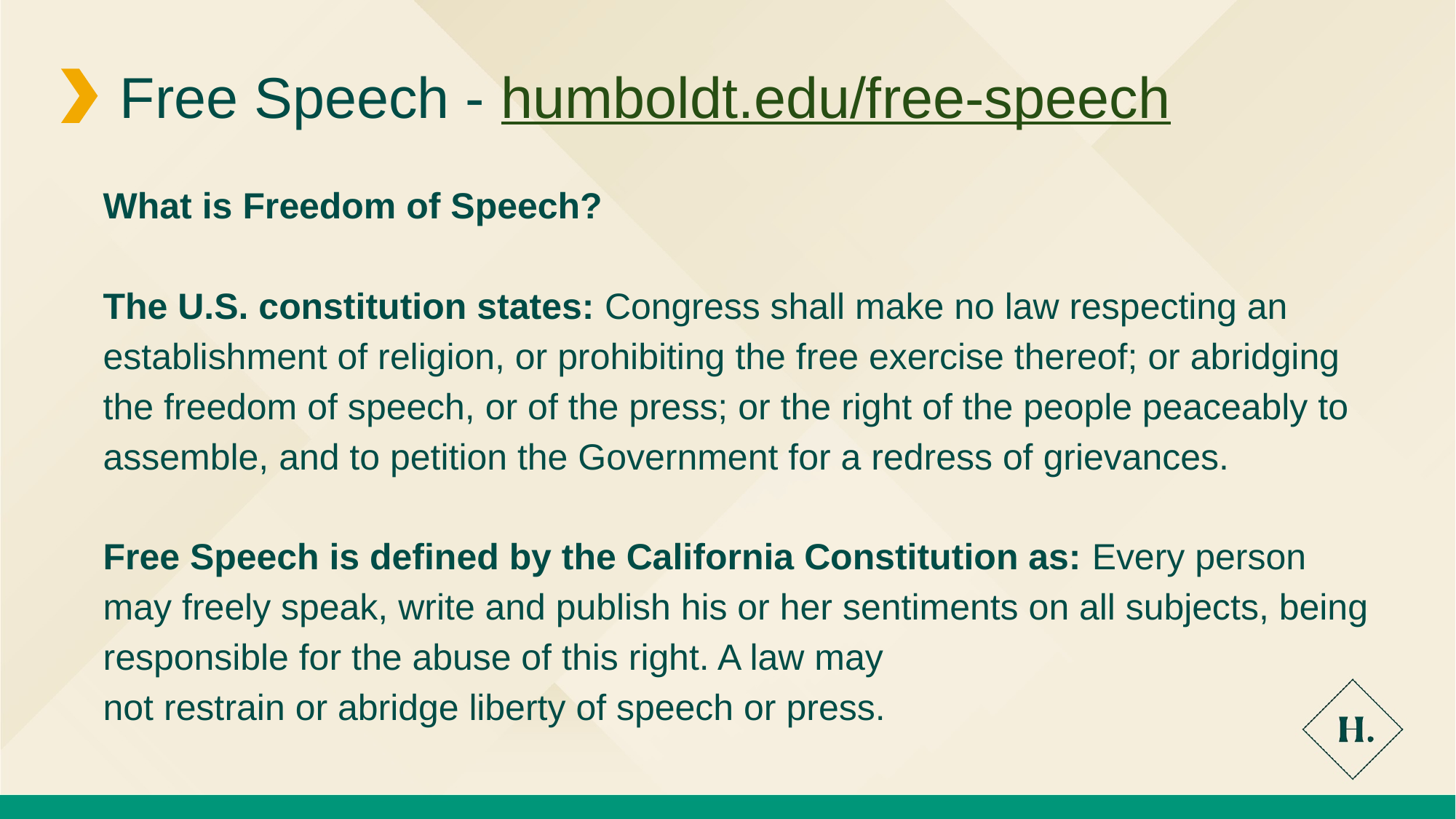

Free Speech - humboldt.edu/free-speech

What is Freedom of Speech?

The U.S. constitution states: Congress shall make no law respecting an establishment of religion, or prohibiting the free exercise thereof; or abridging the freedom of speech, or of the press; or the right of the people peaceably to assemble, and to petition the Government for a redress of grievances.

Free Speech is defined by the California Constitution as: Every person may freely speak, write and publish his or her sentiments on all subjects, being responsible for the abuse of this right. A law may
not restrain or abridge liberty of speech or press.